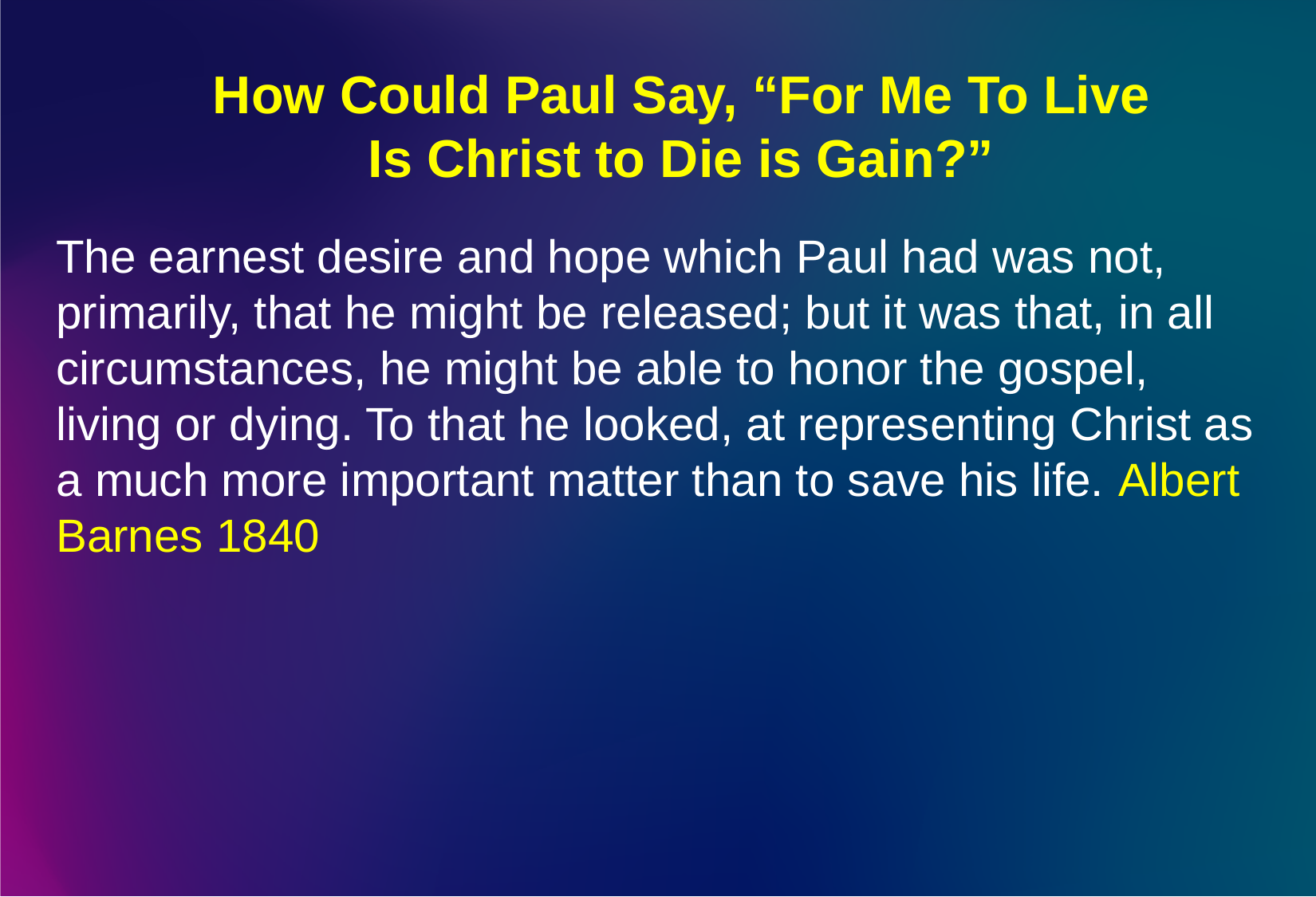

How Could Paul Say, “For Me To Live Is Christ to Die is Gain?”
The earnest desire and hope which Paul had was not, primarily, that he might be released; but it was that, in all circumstances, he might be able to honor the gospel, living or dying. To that he looked, at representing Christ as a much more important matter than to save his life. Albert Barnes 1840